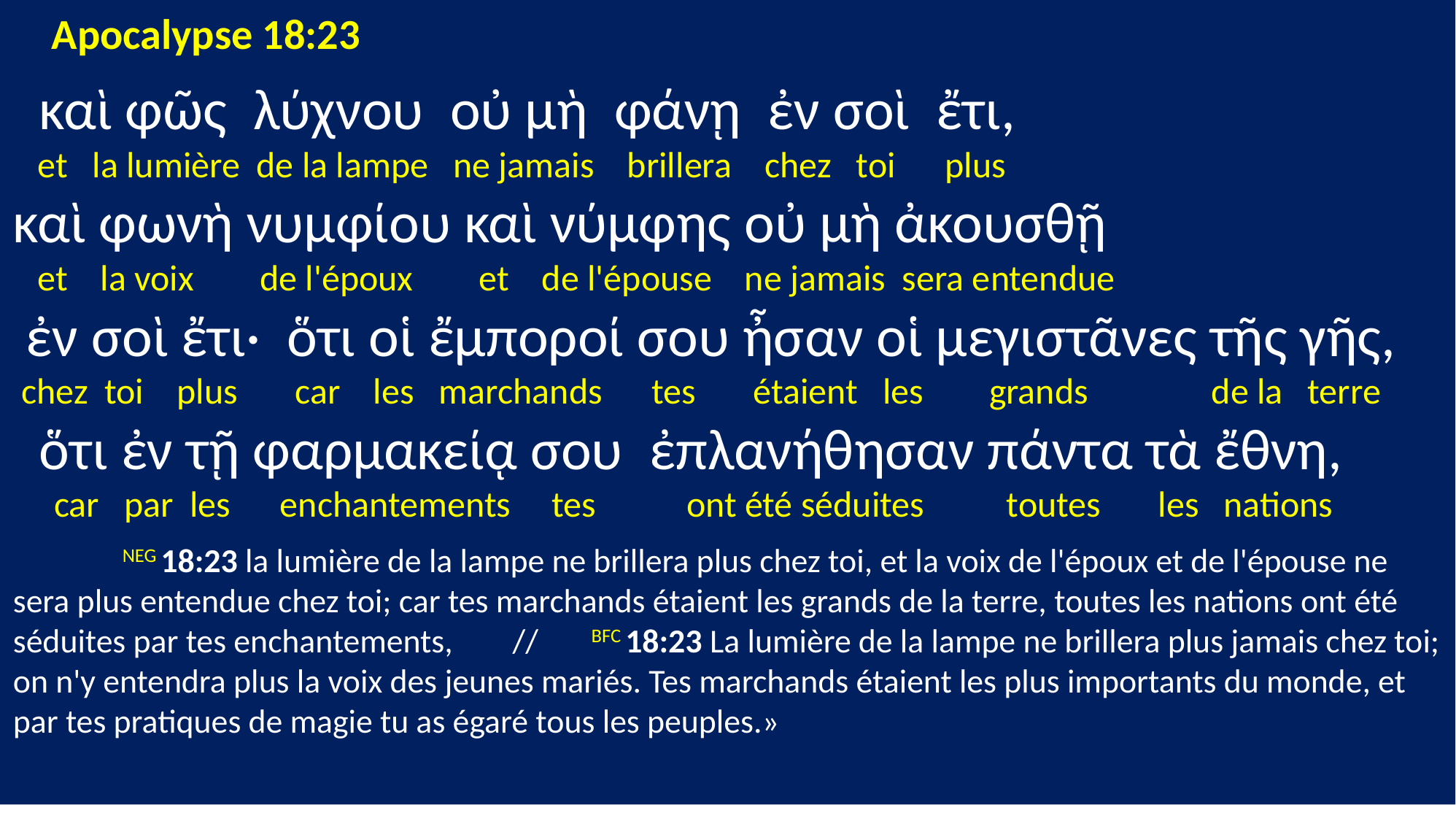

Apocalypse 18:23

  καὶ φῶς  λύχνου  οὐ μὴ  φάνῃ  ἐν σοὶ  ἔτι,
   et   la lumière  de la lampe   ne jamais    brillera    chez   toi      plus
καὶ φωνὴ νυμφίου καὶ νύμφης οὐ μὴ ἀκουσθῇ
   et    la voix        de l'époux        et    de l'épouse    ne jamais  sera entendue
 ἐν σοὶ ἔτι·  ὅτι οἱ ἔμποροί σου ἦσαν οἱ μεγιστᾶνες τῆς γῆς,
 chez  toi    plus       car    les   marchands      tes       étaient   les        grands               de la   terre
  ὅτι ἐν τῇ φαρμακείᾳ σου  ἐπλανήθησαν πάντα τὰ ἔθνη,
     car   par  les      enchantements     tes           ont été séduites          toutes       les   nations

	NEG 18:23 la lumière de la lampe ne brillera plus chez toi, et la voix de l'époux et de l'épouse ne sera plus entendue chez toi; car tes marchands étaient les grands de la terre, toutes les nations ont été séduites par tes enchantements,        //       BFC 18:23 La lumière de la lampe ne brillera plus jamais chez toi; on n'y entendra plus la voix des jeunes mariés. Tes marchands étaient les plus importants du monde, et par tes pratiques de magie tu as égaré tous les peuples.»